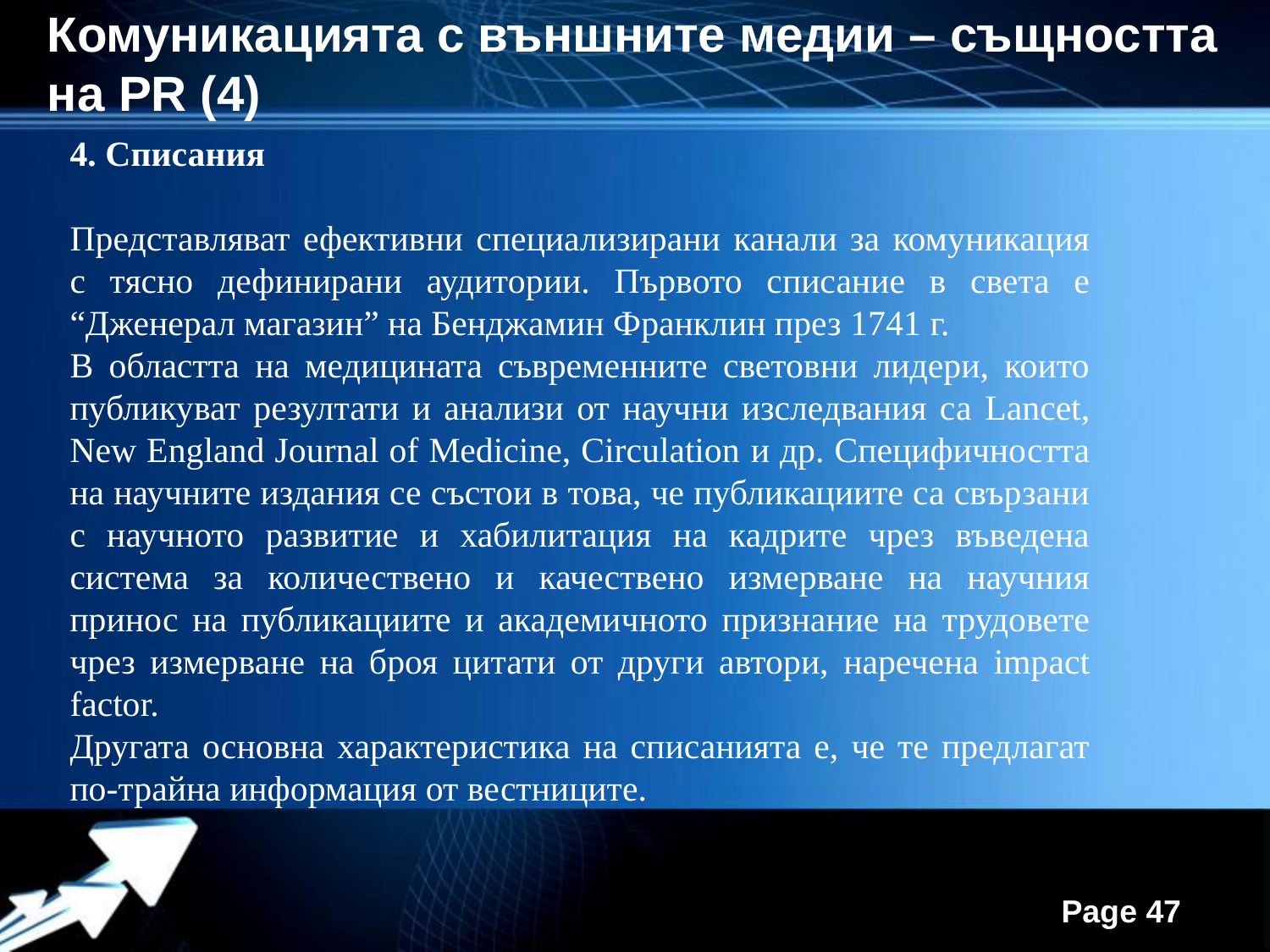

Комуникацията с външните медии – същността на PR (4)
4. Списания

Представляват ефективни специализирани канали за комуникация с тясно дефинирани аудитории. Първото списание в света е “Дженерал магазин” на Бенджамин Франклин през 1741 г.
В областта на медицината съвременните световни лидери, които публикуват резултати и анализи от научни изследвания са Lancet, New England Journal of Medicine, Circulation и др. Специфичността на научните издания се състои в това, че публикациите са свързани с научното развитие и хабилитация на кадрите чрез въведена система за количествено и качествено измерване на научния принос на публикациите и академичното признание на трудовете чрез измерване на броя цитати от други автори, наречена impact factor.
Другата основна характеристика на списанията е, че те предлагат по-трайна информация от вестниците.